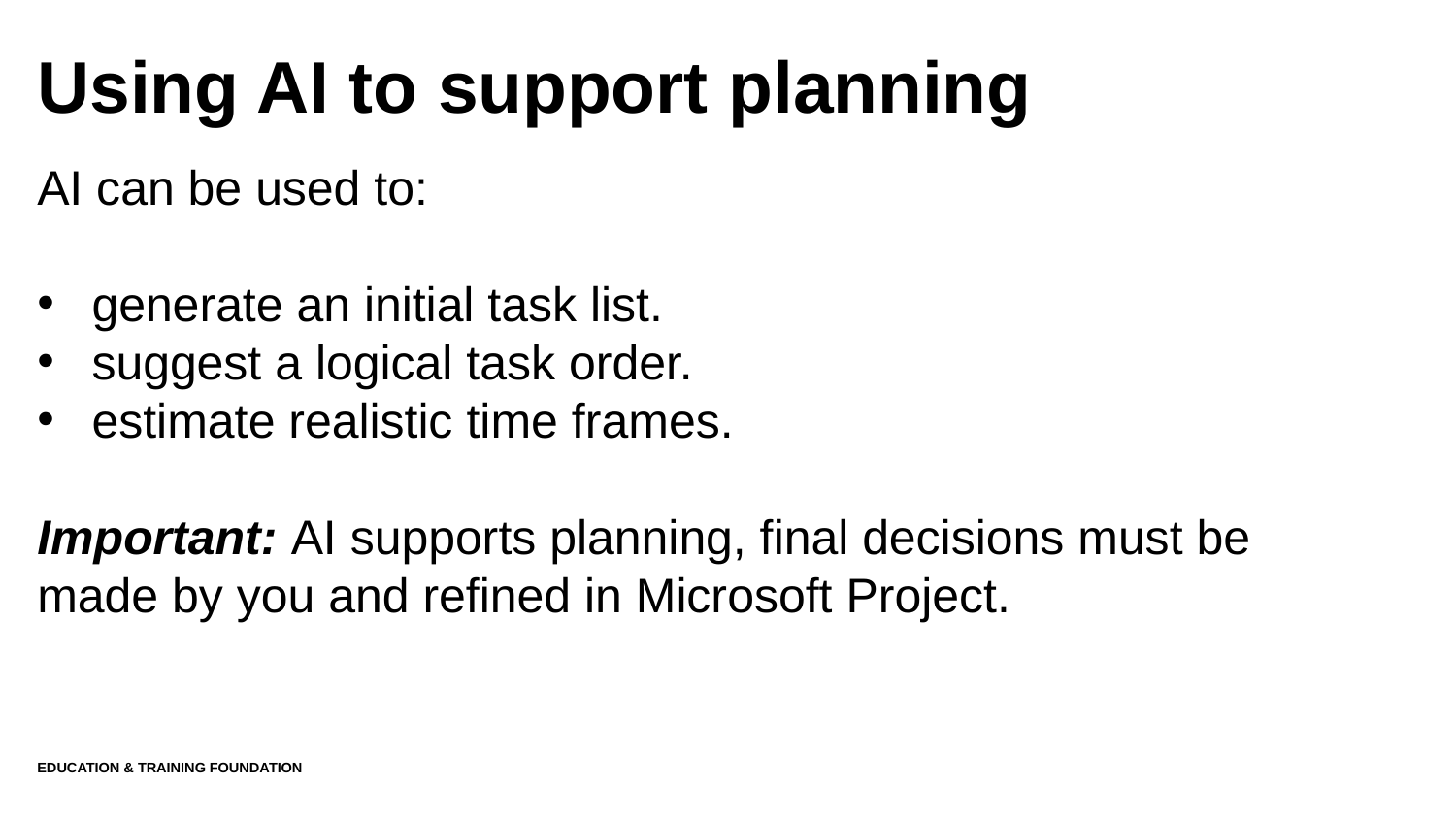

# Using AI to support planning
AI can be used to:

generate an initial task list.
suggest a logical task order.
estimate realistic time frames.

Important: AI supports planning, final decisions must be made by you and refined in Microsoft Project.

Education & Training Foundation